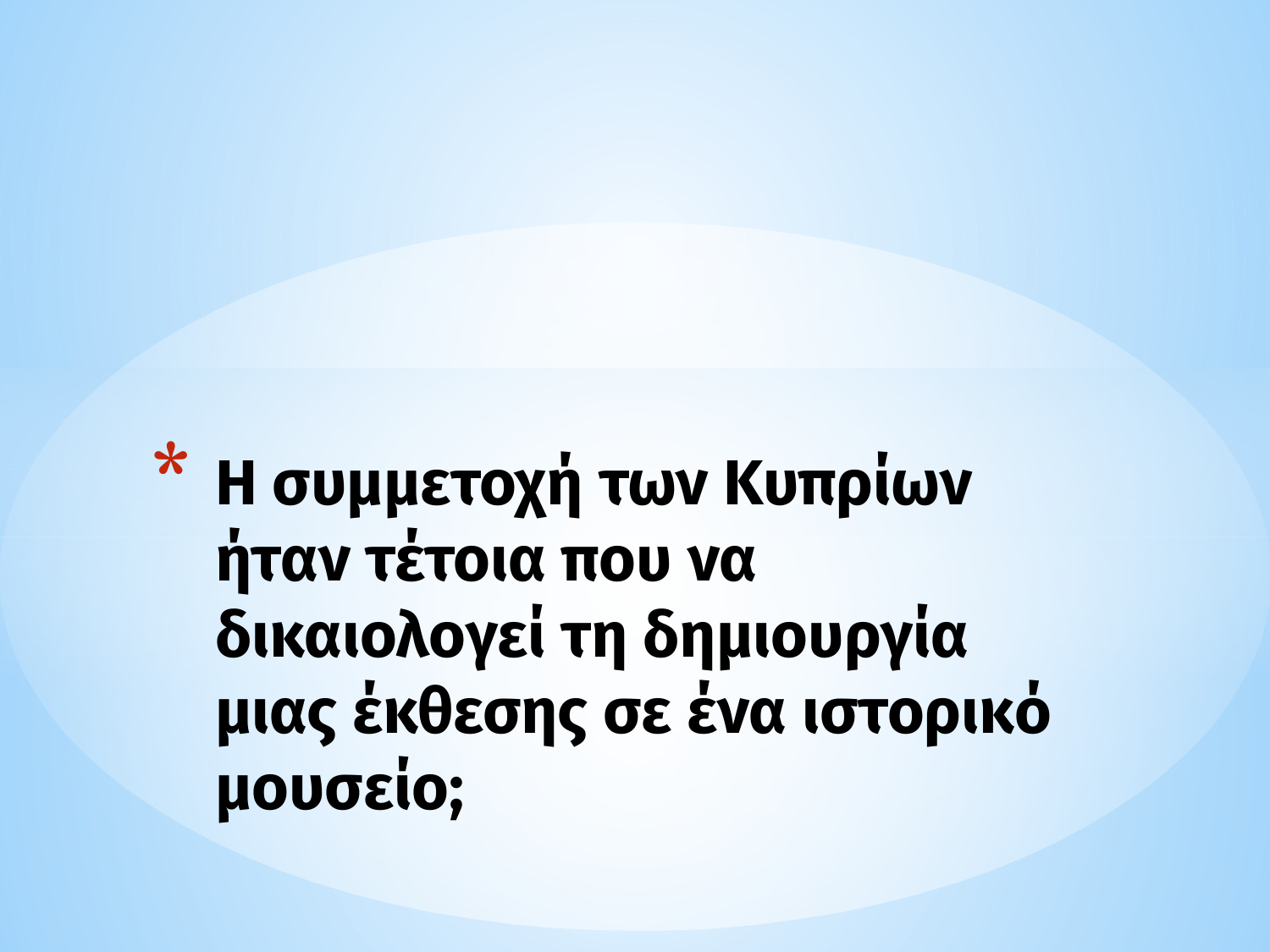

# Η συμμετοχή των Κυπρίων ήταν τέτοια που να δικαιολογεί τη δημιουργία μιας έκθεσης σε ένα ιστορικό μουσείο;